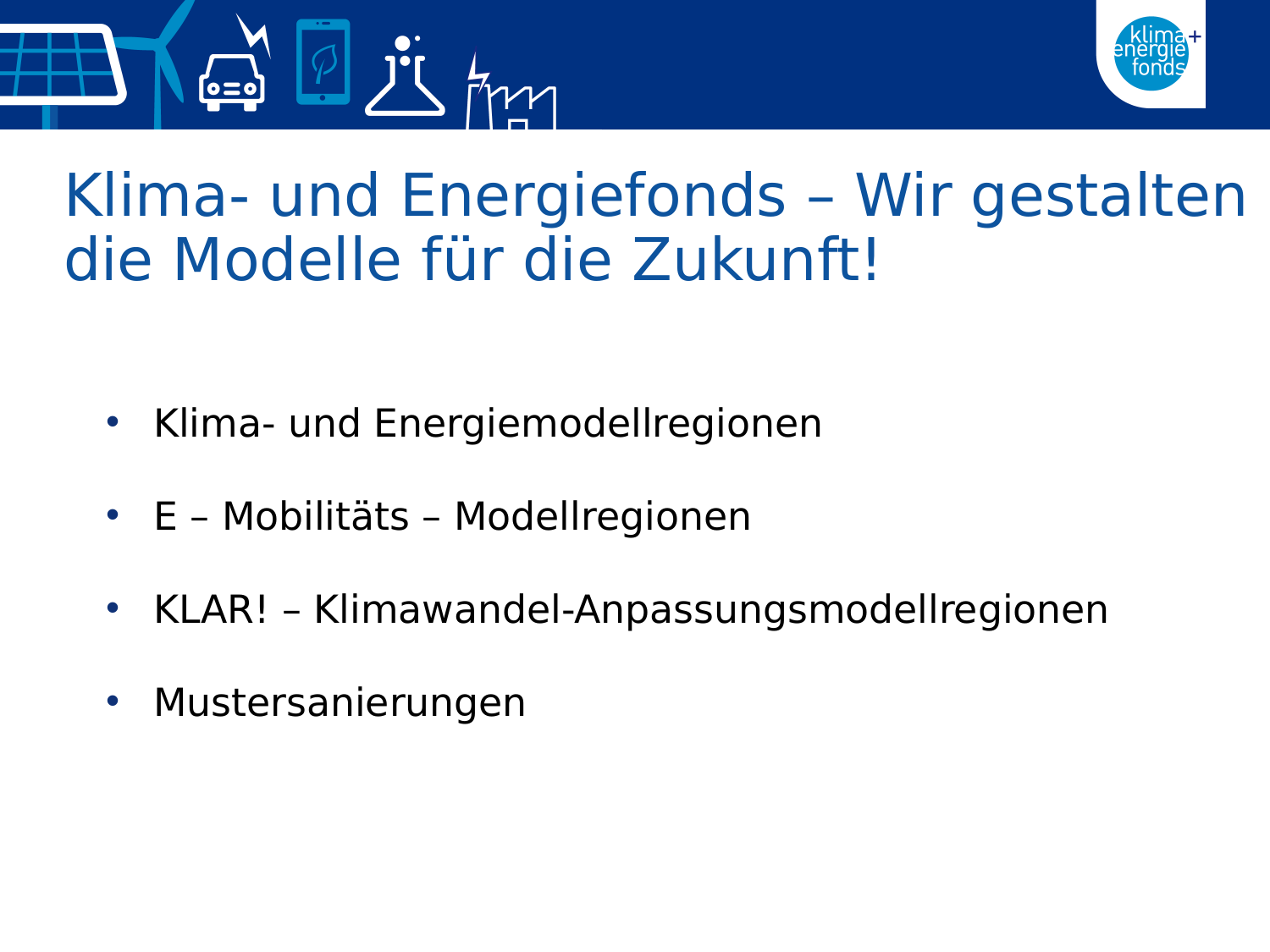

# Klima- und Energiefonds – Wir gestalten die Modelle für die Zukunft!
Klima- und Energiemodellregionen

E – Mobilitäts – Modellregionen

KLAR! – Klimawandel-Anpassungsmodellregionen

Mustersanierungen